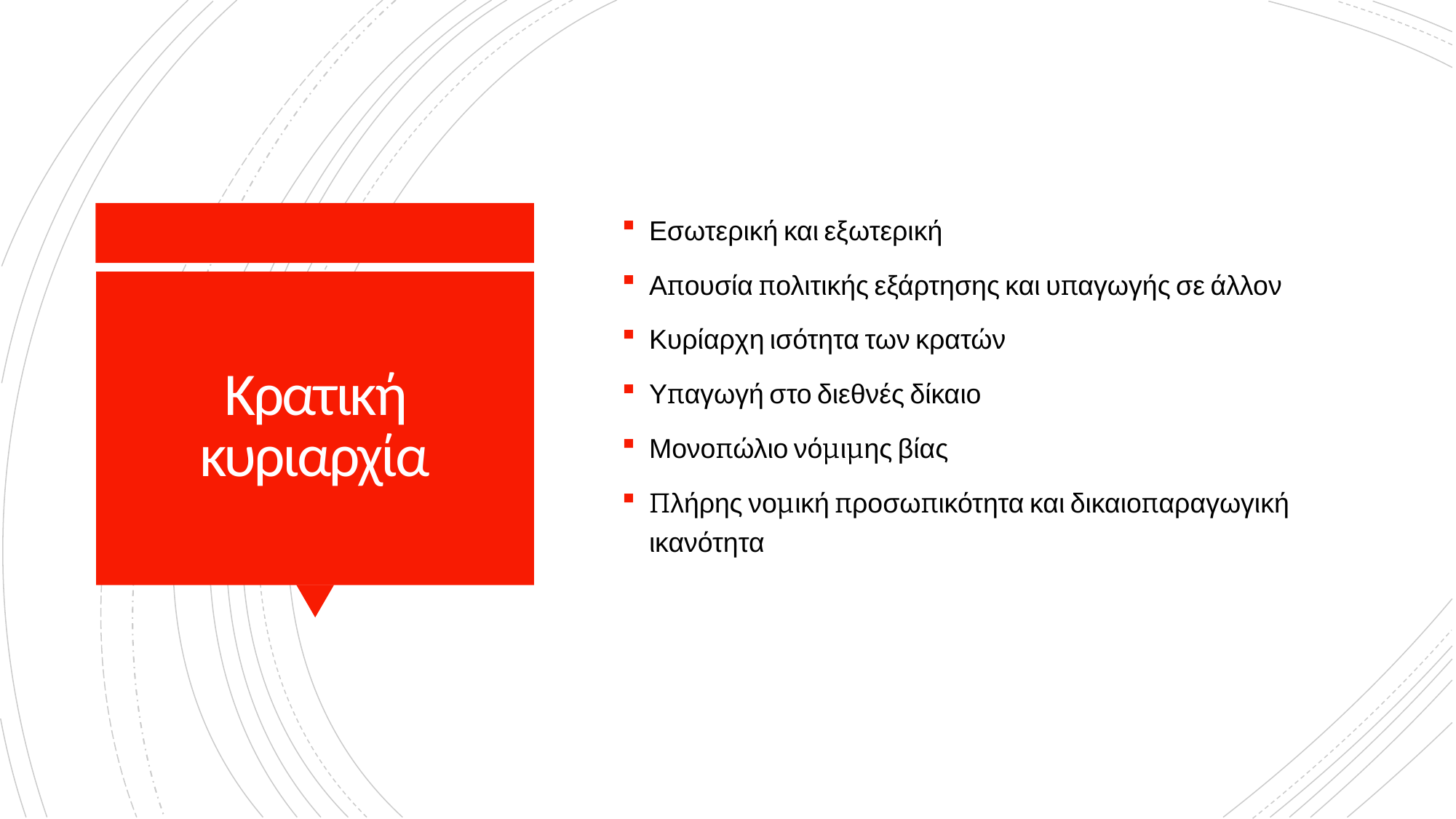

Εσωτερική και εξωτερική
Απουσία πολιτικής εξάρτησης και υπαγωγής σε άλλον
Κυρίαρχη ισότητα των κρατών
Υπαγωγή στο διεθνές δίκαιο
Μονοπώλιο νόμιμης βίας
Πλήρης νομική προσωπικότητα και δικαιοπαραγωγική ικανότητα

# Κρατική κυριαρχία